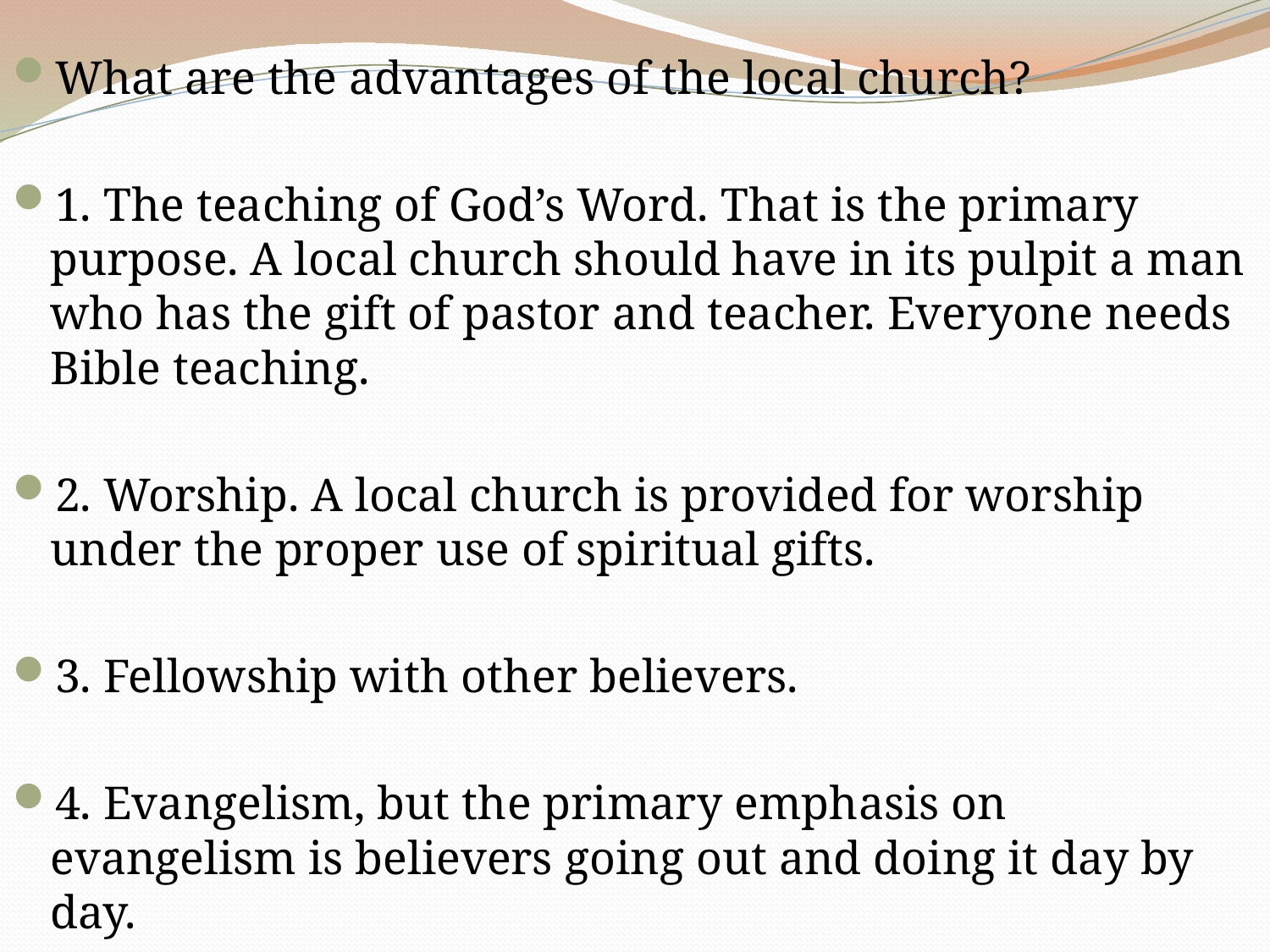

What are the advantages of the local church?

1. The teaching of God’s Word. That is the primary purpose. A local church should have in its pulpit a man who has the gift of pastor and teacher. Everyone needs Bible teaching.

2. Worship. A local church is provided for worship under the proper use of spiritual gifts.

3. Fellowship with other believers.

4. Evangelism, but the primary emphasis on evangelism is believers going out and doing it day by day.